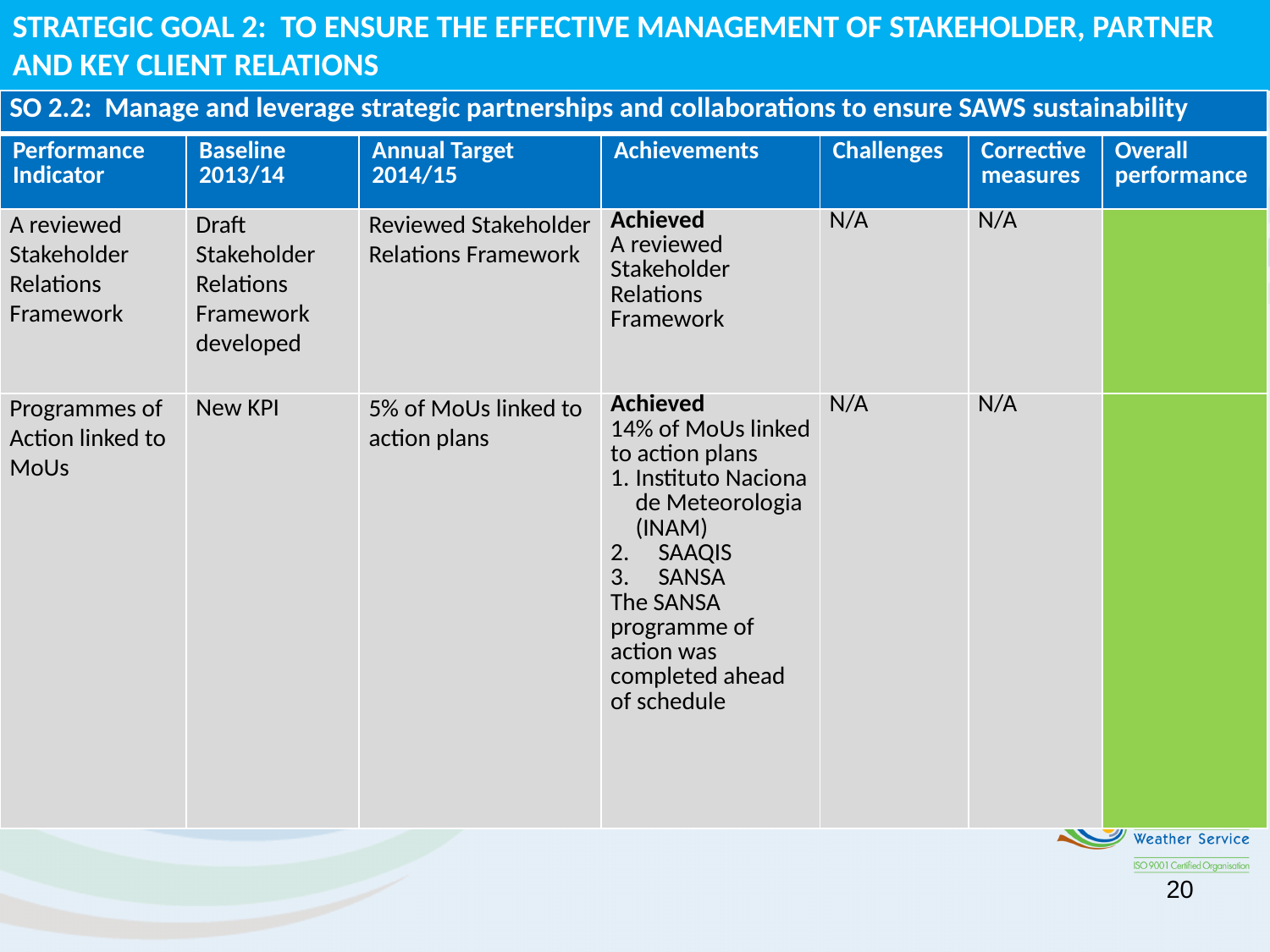

STRATEGIC GOAL 2:  TO ENSURE THE EFFECTIVE MANAGEMENT OF STAKEHOLDER, PARTNER AND KEY CLIENT RELATIONS
| SO 2.2: Manage and leverage strategic partnerships and collaborations to ensure SAWS sustainability |  |  |  |  |  |  |
| --- | --- | --- | --- | --- | --- | --- |
| Performance Indicator | Baseline 2013/14 | Annual Target 2014/15 | Achievements | Challenges | Corrective measures | Overall performance |
| A reviewed Stakeholder Relations Framework | Draft Stakeholder Relations Framework developed | Reviewed Stakeholder Relations Framework | Achieved A reviewed Stakeholder Relations Framework | N/A | N/A |  |
| Programmes of Action linked to MoUs | New KPI | 5% of MoUs linked to action plans | Achieved 14% of MoUs linked to action plans Instituto Naciona de Meteorologia (INAM) SAAQIS SANSA The SANSA programme of action was completed ahead of schedule | N/A | N/A |  |
20